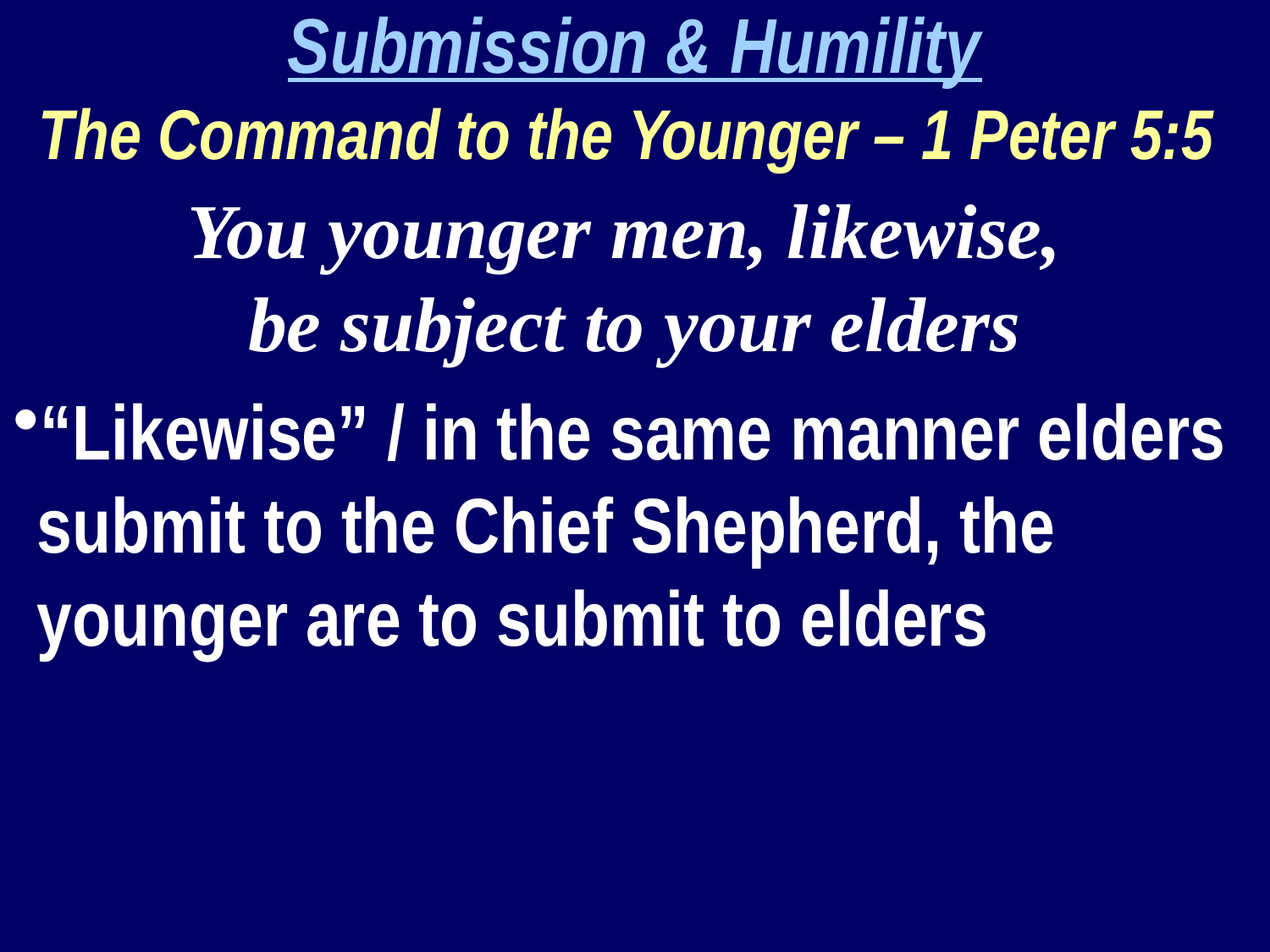

Submission & Humility
The Command to the Younger – 1 Peter 5:5
You younger men, likewise,
be subject to your elders
“Likewise” / in the same manner elders submit to the Chief Shepherd, the younger are to submit to elders